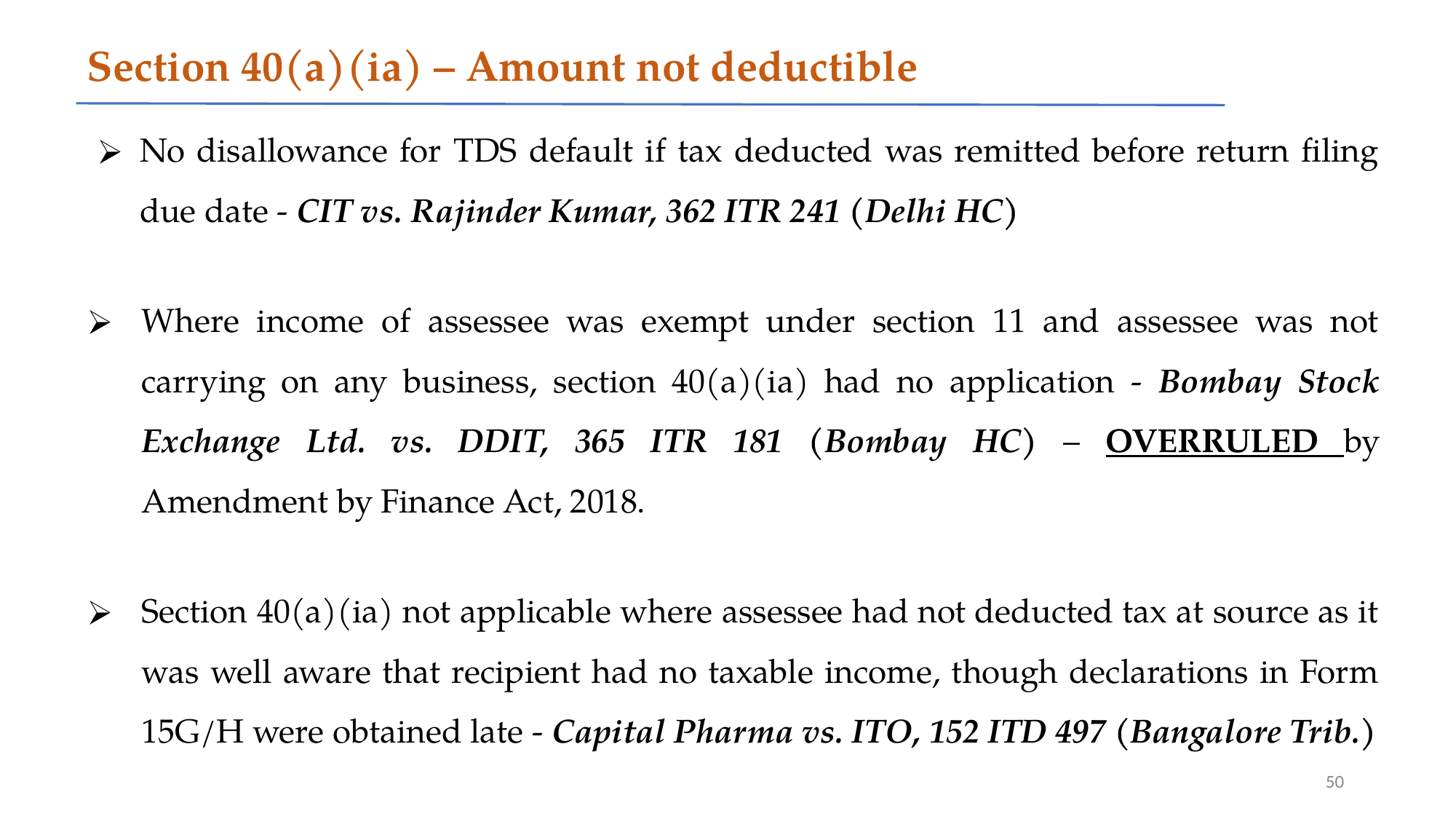

# Section 40(a)(ia) – Amount not deductible
No disallowance for TDS default if tax deducted was remitted before return filing due date - CIT vs. Rajinder Kumar, 362 ITR 241 (Delhi HC)

Where income of assessee was exempt under section 11 and assessee was not carrying on any business, section 40(a)(ia) had no application - Bombay Stock Exchange Ltd. vs. DDIT, 365 ITR 181 (Bombay HC) – OVERRULED by Amendment by Finance Act, 2018.

Section 40(a)(ia) not applicable where assessee had not deducted tax at source as it was well aware that recipient had no taxable income, though declarations in Form 15G/H were obtained late - Capital Pharma vs. ITO, 152 ITD 497 (Bangalore Trib.)

50